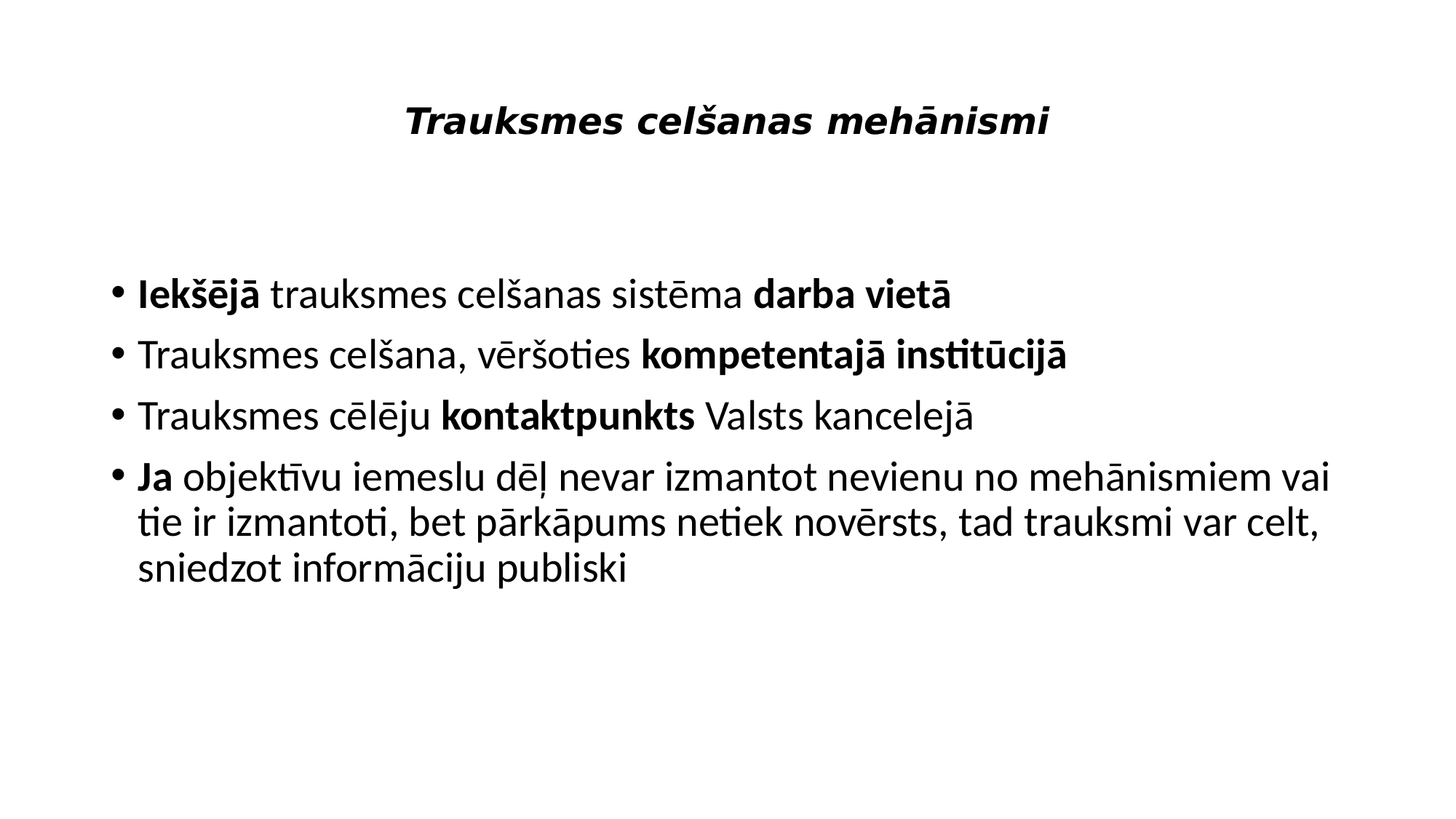

# Trauksmes celšanas mehānismi

Iekšējā trauksmes celšanas sistēma darba vietā
Trauksmes celšana, vēršoties kompetentajā institūcijā
Trauksmes cēlēju kontaktpunkts Valsts kancelejā
Ja objektīvu iemeslu dēļ nevar izmantot nevienu no mehānismiem vai tie ir izmantoti, bet pārkāpums netiek novērsts, tad trauksmi var celt, sniedzot informāciju publiski